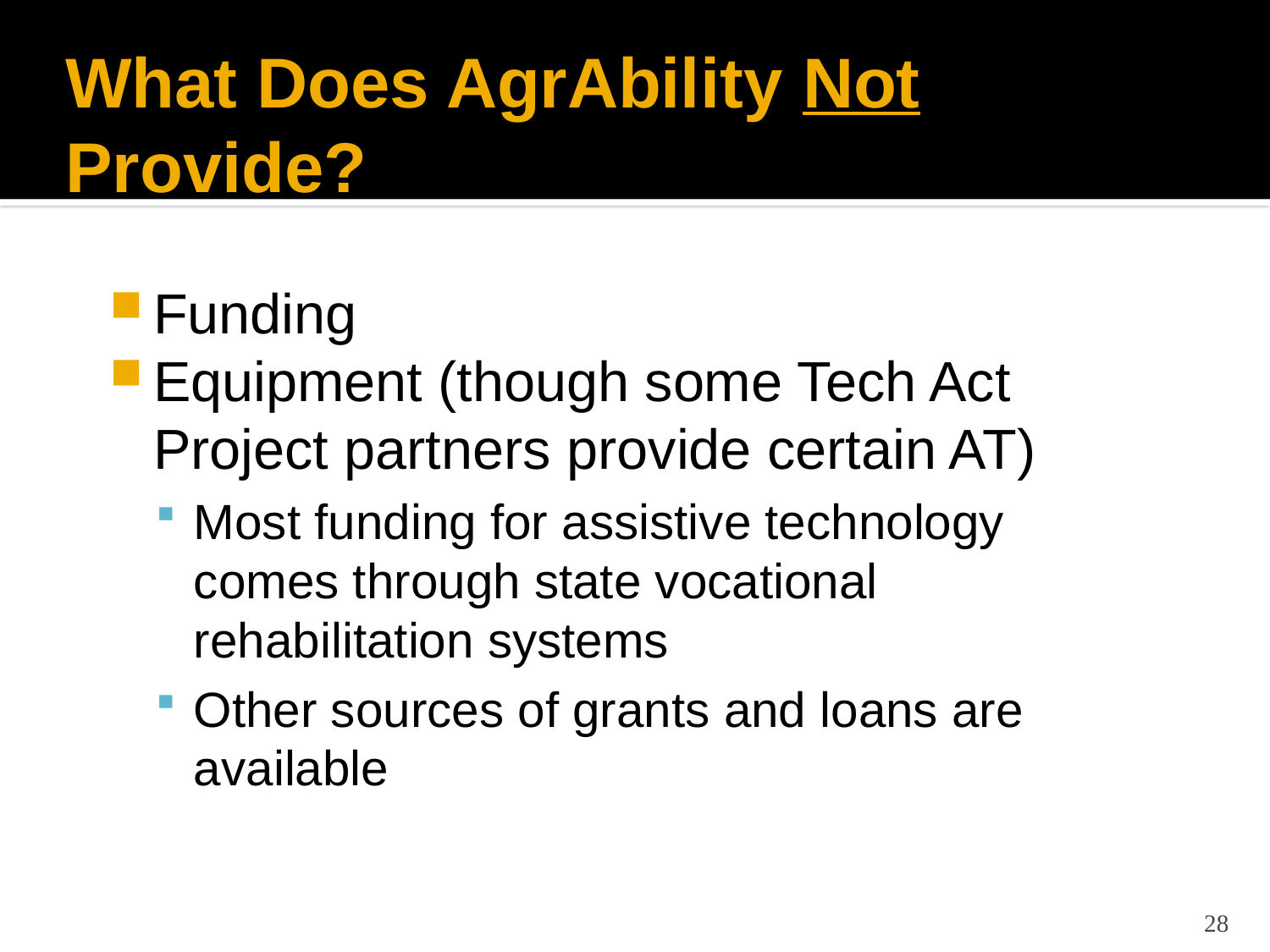

# What Does AgrAbility Not Provide?
Funding
Equipment (though some Tech Act Project partners provide certain AT)
Most funding for assistive technology comes through state vocational rehabilitation systems
Other sources of grants and loans are available
28